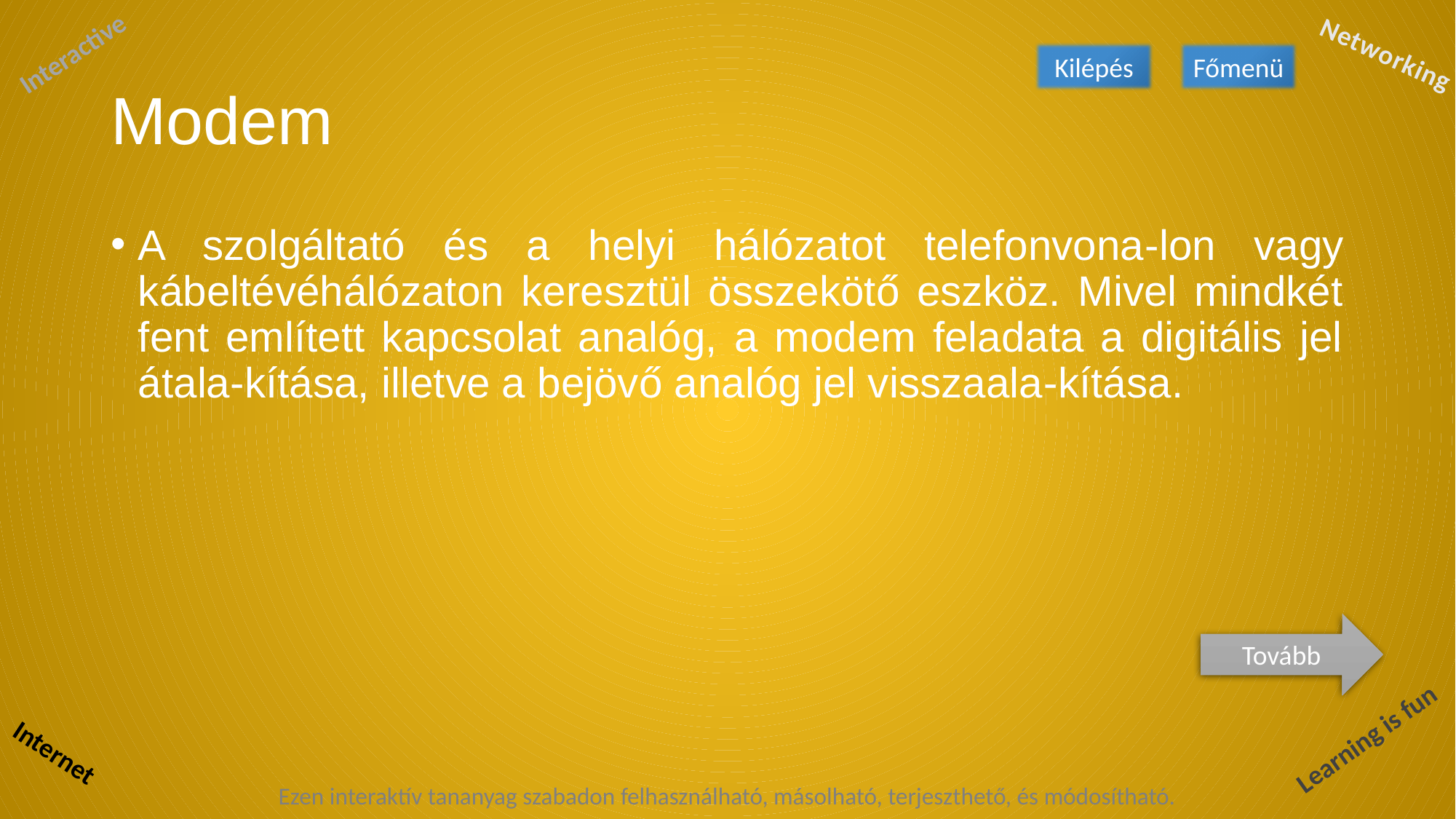

Kilépés
Főmenü
# Modem
A szolgáltató és a helyi hálózatot telefonvona-lon vagy kábeltévéhálózaton keresztül összekötő eszköz. Mivel mindkét fent említett kapcsolat analóg, a modem feladata a digitális jel átala-kítása, illetve a bejövő analóg jel visszaala-kítása.
Tovább